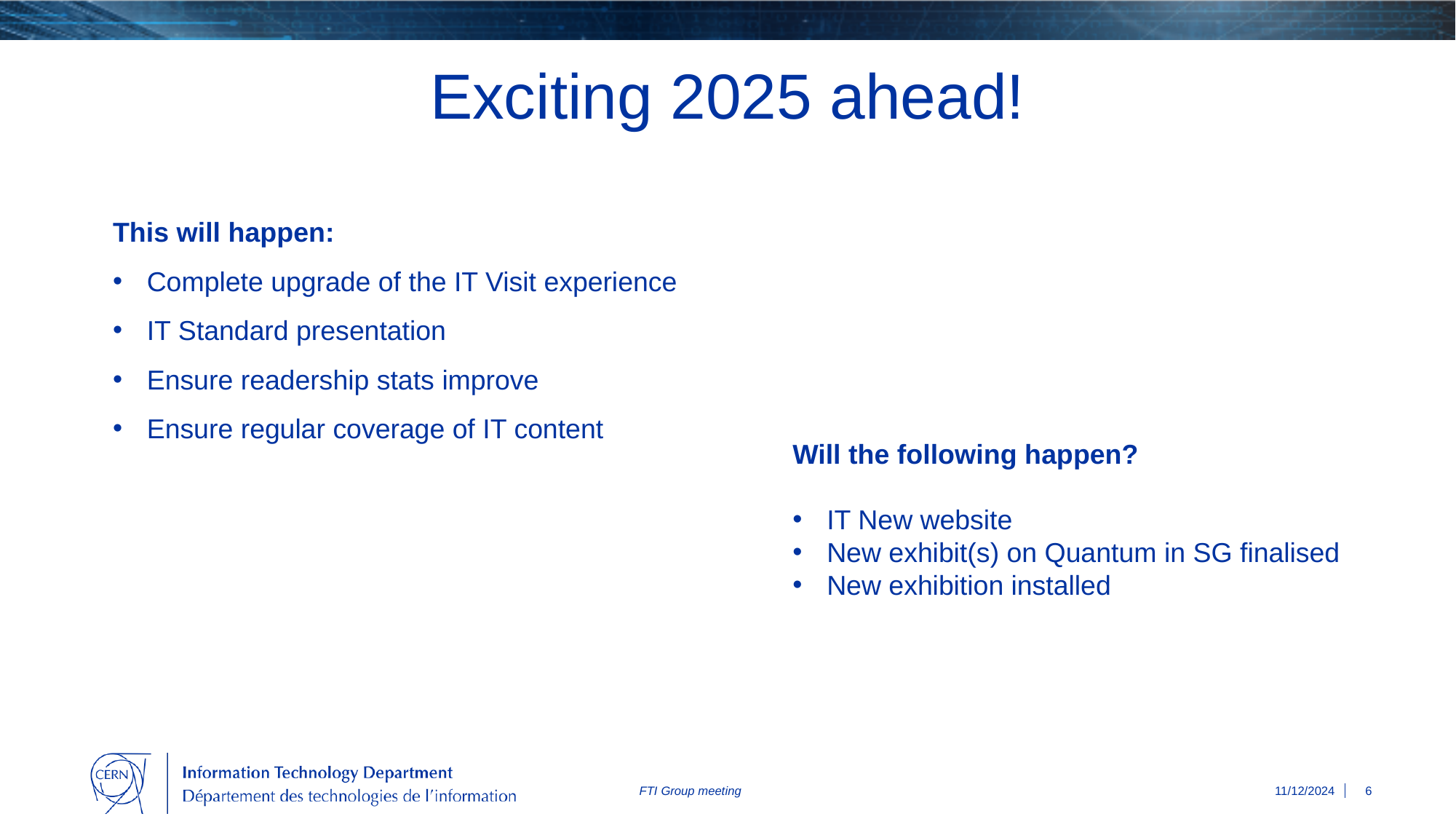

# Exciting 2025 ahead!
This will happen:
Complete upgrade of the IT Visit experience
IT Standard presentation
Ensure readership stats improve
Ensure regular coverage of IT content

Will the following happen?

IT New website
New exhibit(s) on Quantum in SG finalised
New exhibition installed
FTI Group meeting
11/12/2024
6